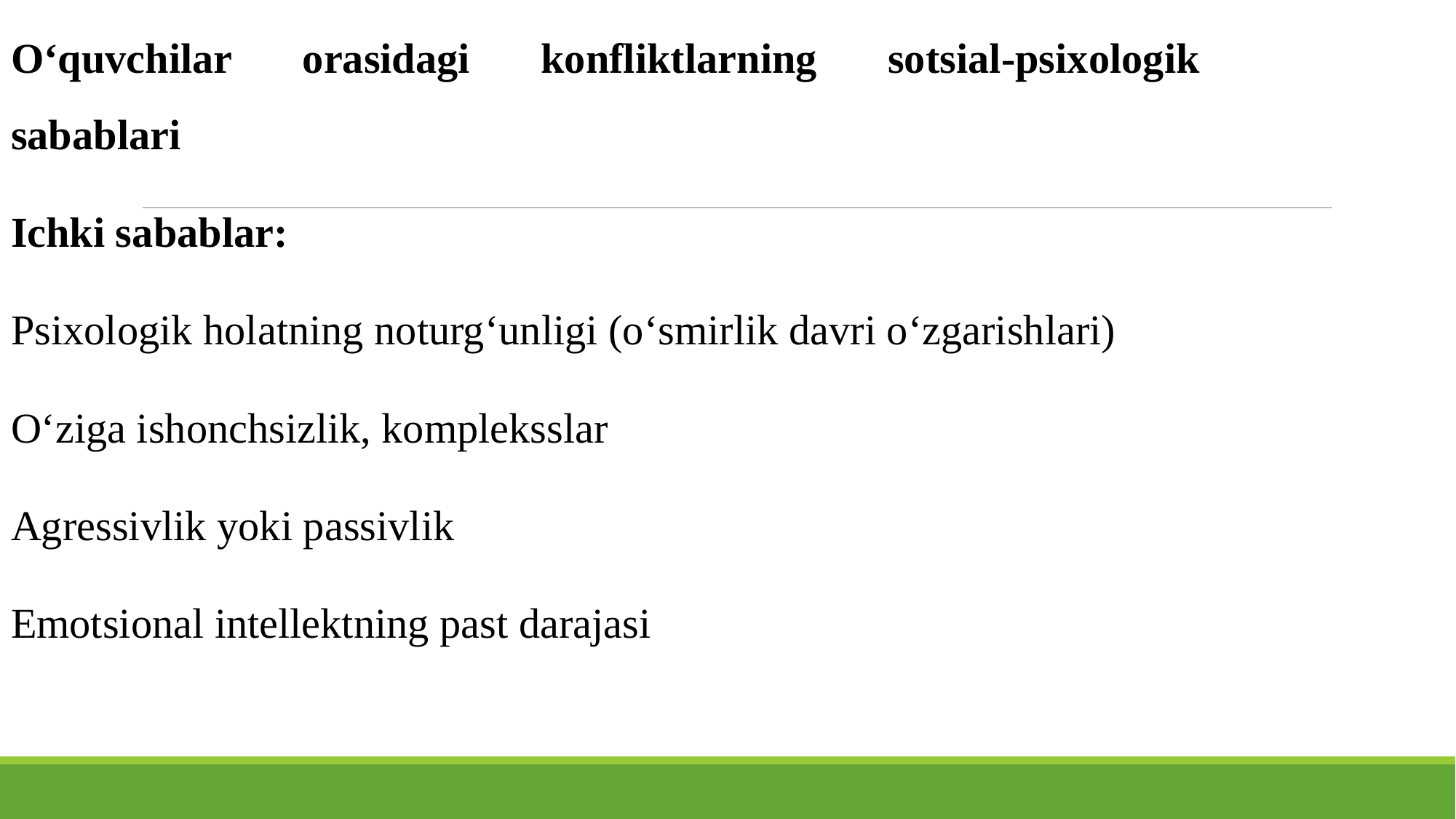

O‘quvchilar orasidagi konfliktlarning sotsial-psixologik sabablari
Ichki sabablar:
Psixologik holatning noturg‘unligi (o‘smirlik davri o‘zgarishlari)
O‘ziga ishonchsizlik, kompleksslar
Agressivlik yoki passivlik
Emotsional intellektning past darajasi